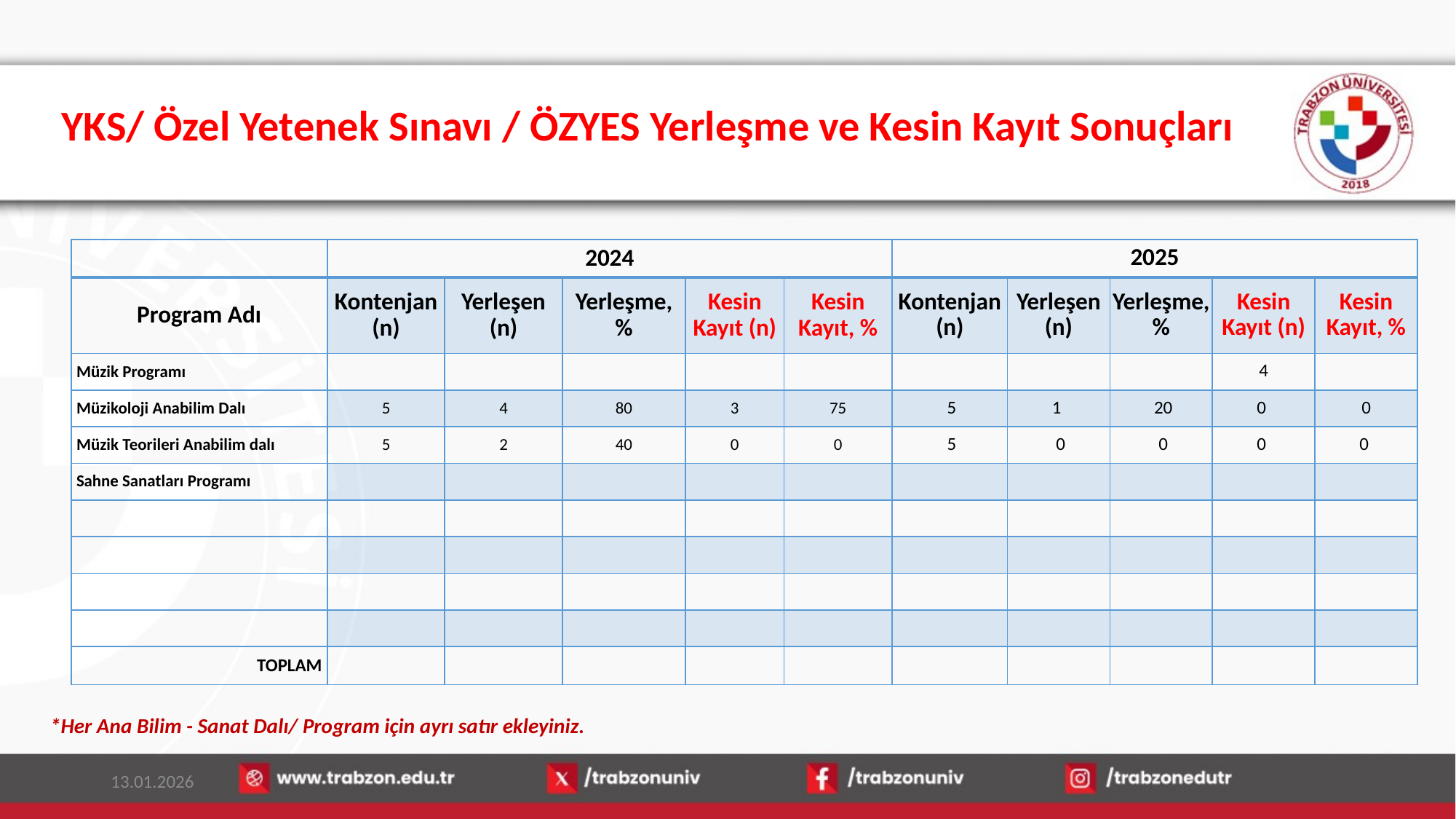

# YKS/ Özel Yetenek Sınavı / ÖZYES Yerleşme ve Kesin Kayıt Sonuçları
|  | 2024 |  |  |  |  | 2025 |  |  |  |  |
| --- | --- | --- | --- | --- | --- | --- | --- | --- | --- | --- |
| Program Adı | Kontenjan (n) | Yerleşen (n) | Yerleşme, % | Kesin Kayıt (n) | Kesin Kayıt, % | Kontenjan (n) | Yerleşen (n) | Yerleşme, % | Kesin Kayıt (n) | Kesin Kayıt, % |
| Müzik Programı |  |  |  |  |  |  |  |  | 4 |  |
| Müzikoloji Anabilim Dalı | 5 | 4 | 80 | 3 | 75 | 5 | 1 | 20 | 0 | 0 |
| Müzik Teorileri Anabilim dalı | 5 | 2 | 40 | 0 | 0 | 5 | 0 | 0 | 0 | 0 |
| Sahne Sanatları Programı |  |  |  |  |  |  |  |  |  |  |
|  |  |  |  |  |  |  |  |  |  |  |
|  |  |  |  |  |  |  |  |  |  |  |
|  |  |  |  |  |  |  |  |  |  |  |
|  |  |  |  |  |  |  |  |  |  |  |
| TOPLAM |  |  |  |  |  |  |  |  |  |  |
*Her Ana Bilim - Sanat Dalı/ Program için ayrı satır ekleyiniz.
13.01.2026
34